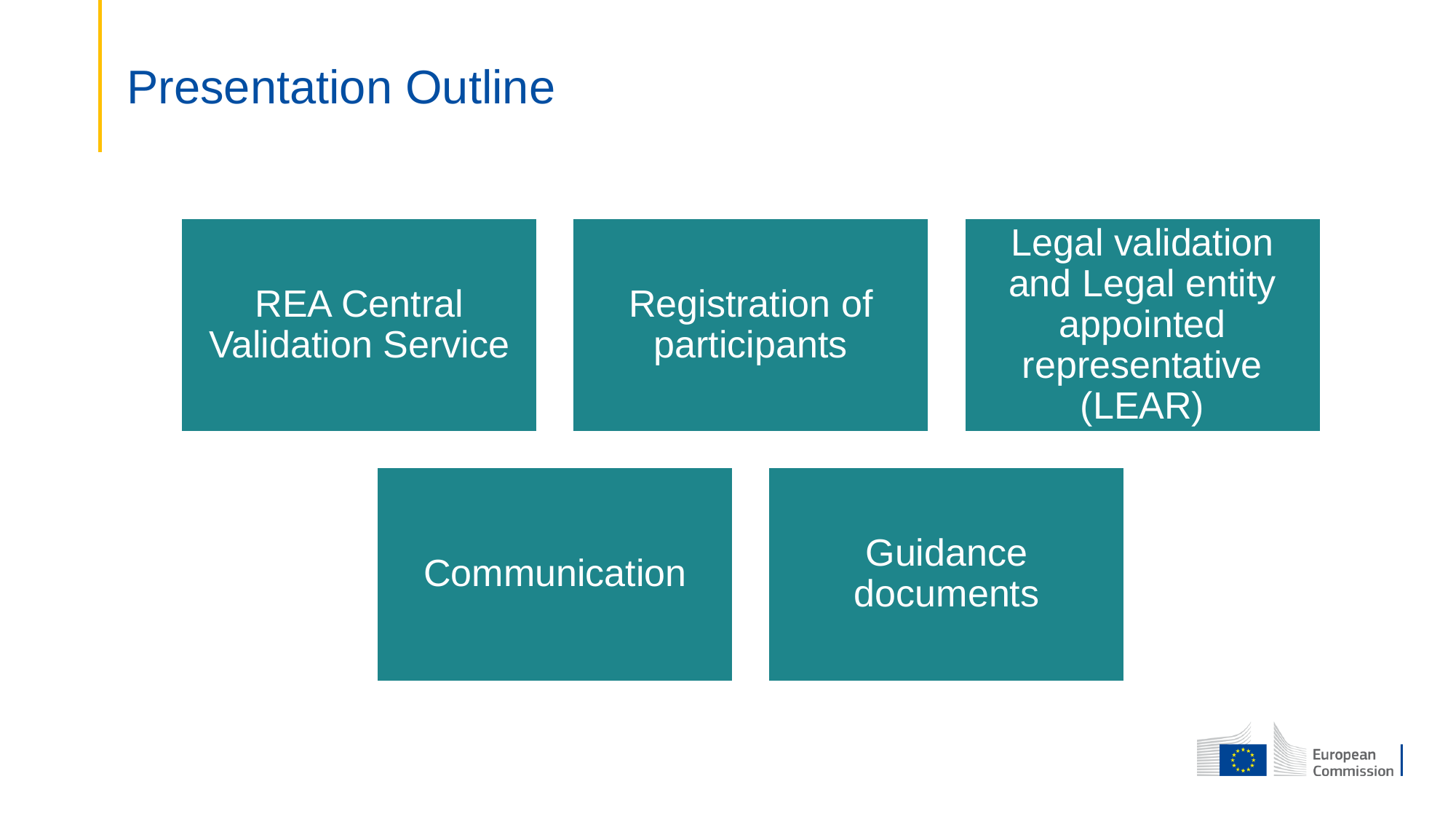

# Presentation Outline
REA Central Validation Service
Registration of participants
Legal validation and Legal entity appointed representative (LEAR)
Communication
Guidance documents